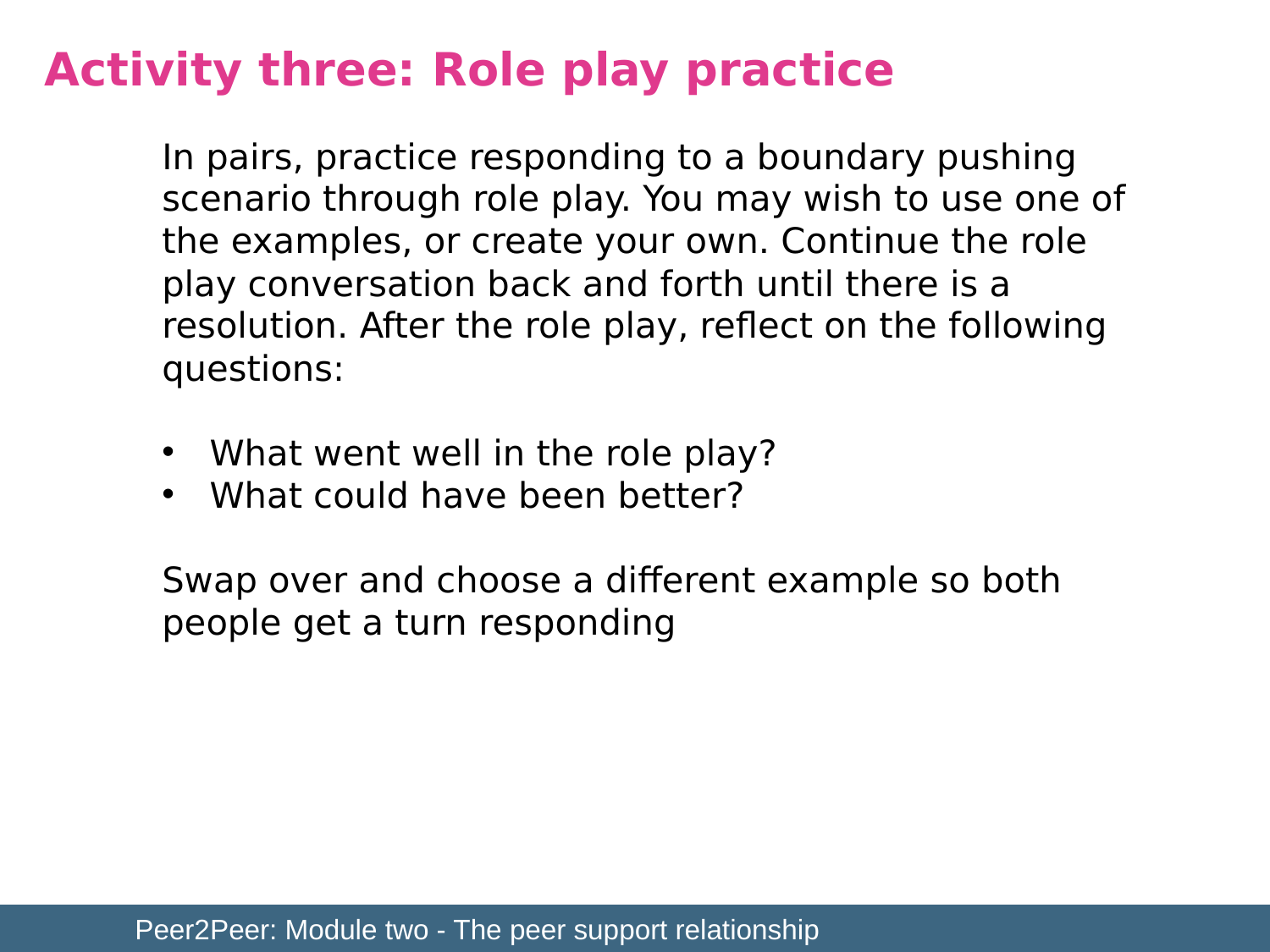

Activity three: Role play practice
In pairs, practice responding to a boundary pushing scenario through role play. You may wish to use one of the examples, or create your own. Continue the role play conversation back and forth until there is a resolution. After the role play, reflect on the following questions:

What went well in the role play?
What could have been better?

Swap over and choose a different example so both people get a turn responding

	Peer2Peer: Module two - The peer support relationship